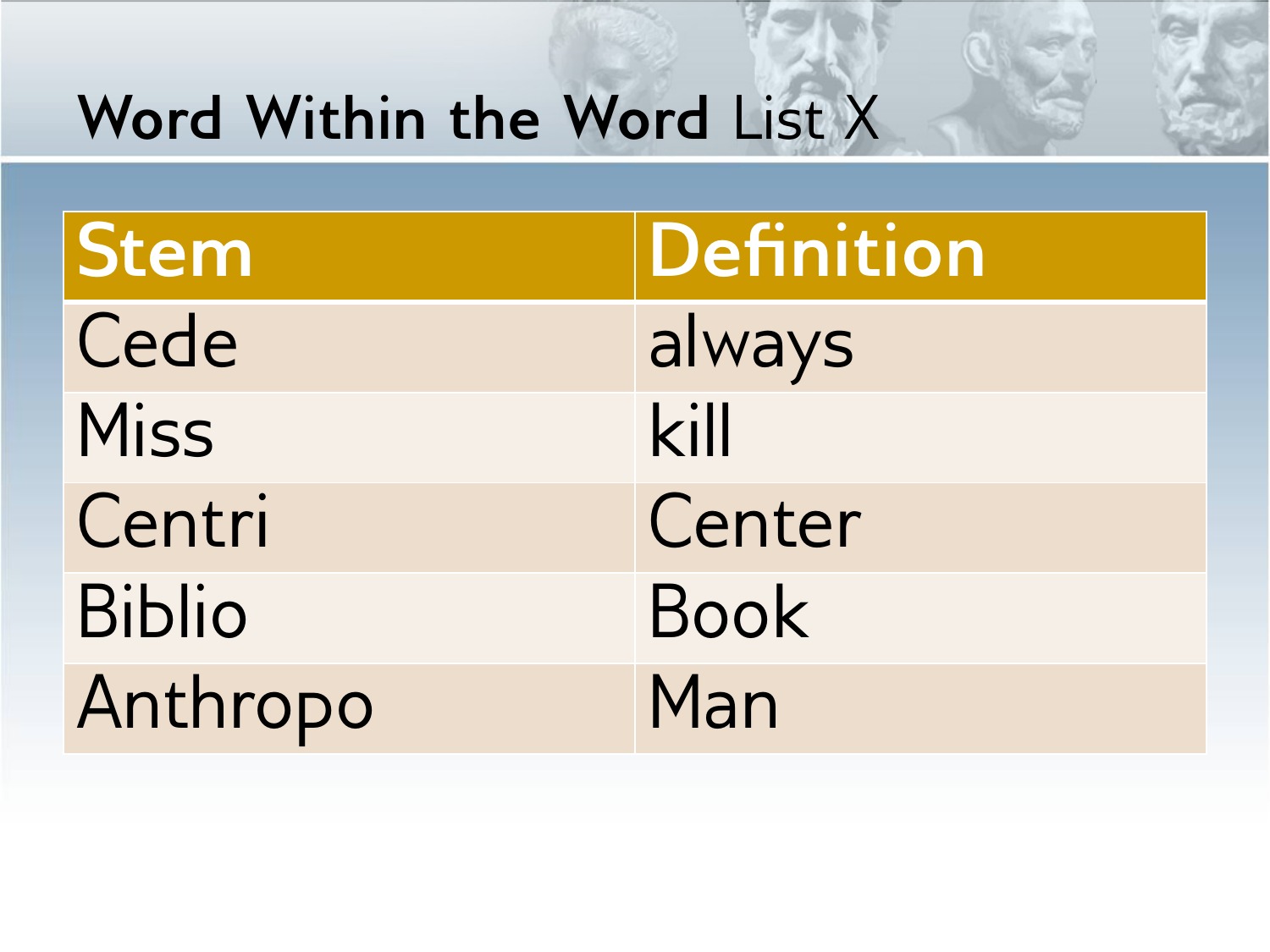

# Word Within the Word List X
| Stem | Definition |
| --- | --- |
| Cede | always |
| Miss | kill |
| Centri | Center |
| Biblio | Book |
| Anthropo | Man |